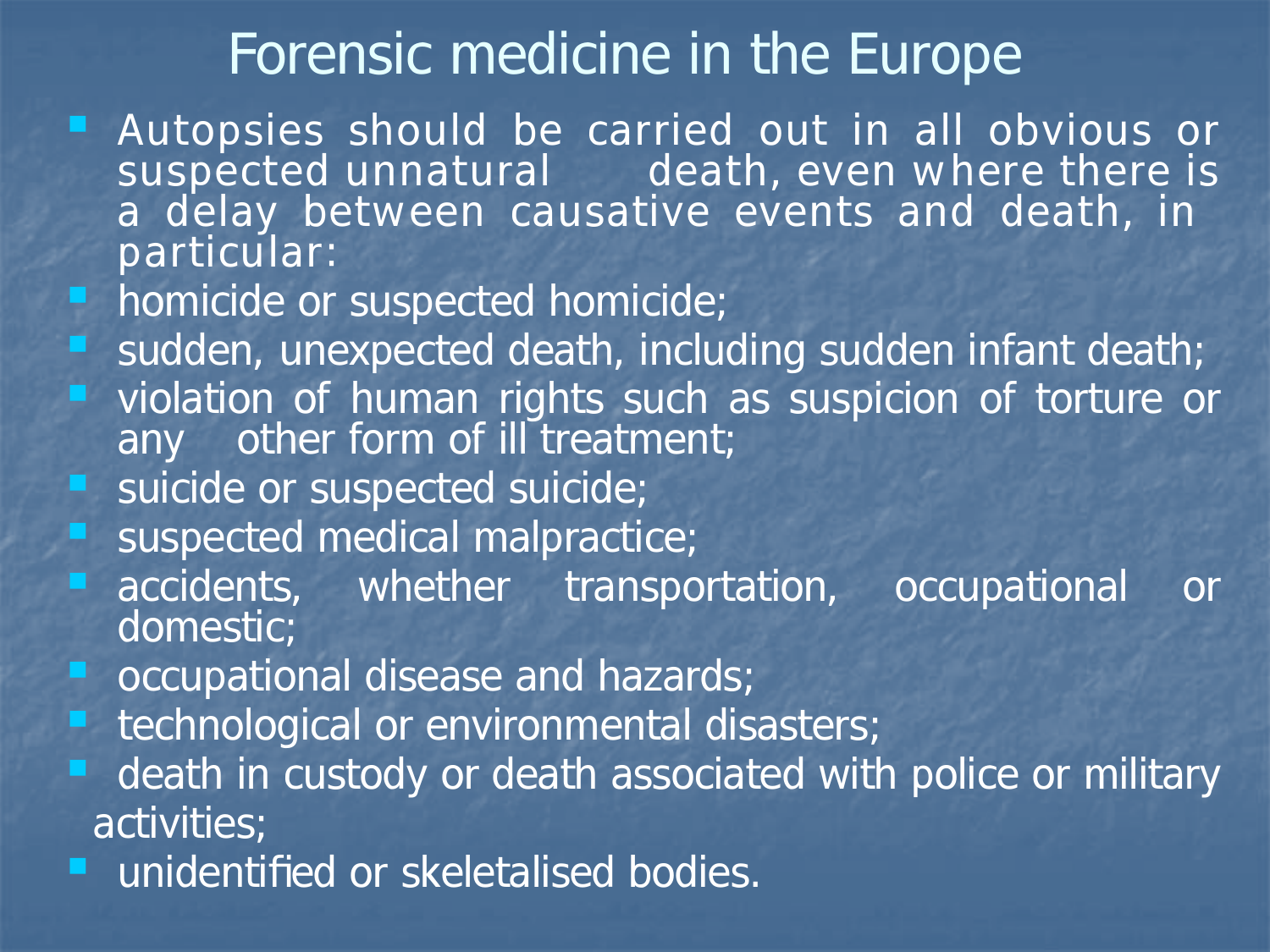

# Forensic medicine in the Europe
Autopsies should be carried out in all obvious or suspected unnatural       death, even where there is a delay between causative events and death, in  particular:
homicide or suspected homicide;
sudden, unexpected death, including sudden infant death;
violation of human rights such as suspicion of torture or any    other form of ill treatment;
suicide or suspected suicide;
suspected medical malpractice;
accidents, whether transportation, occupational or domestic;
occupational disease and hazards;
technological or environmental disasters;
death in custody or death associated with police or military
  activities;
unidentified or skeletalised bodies.